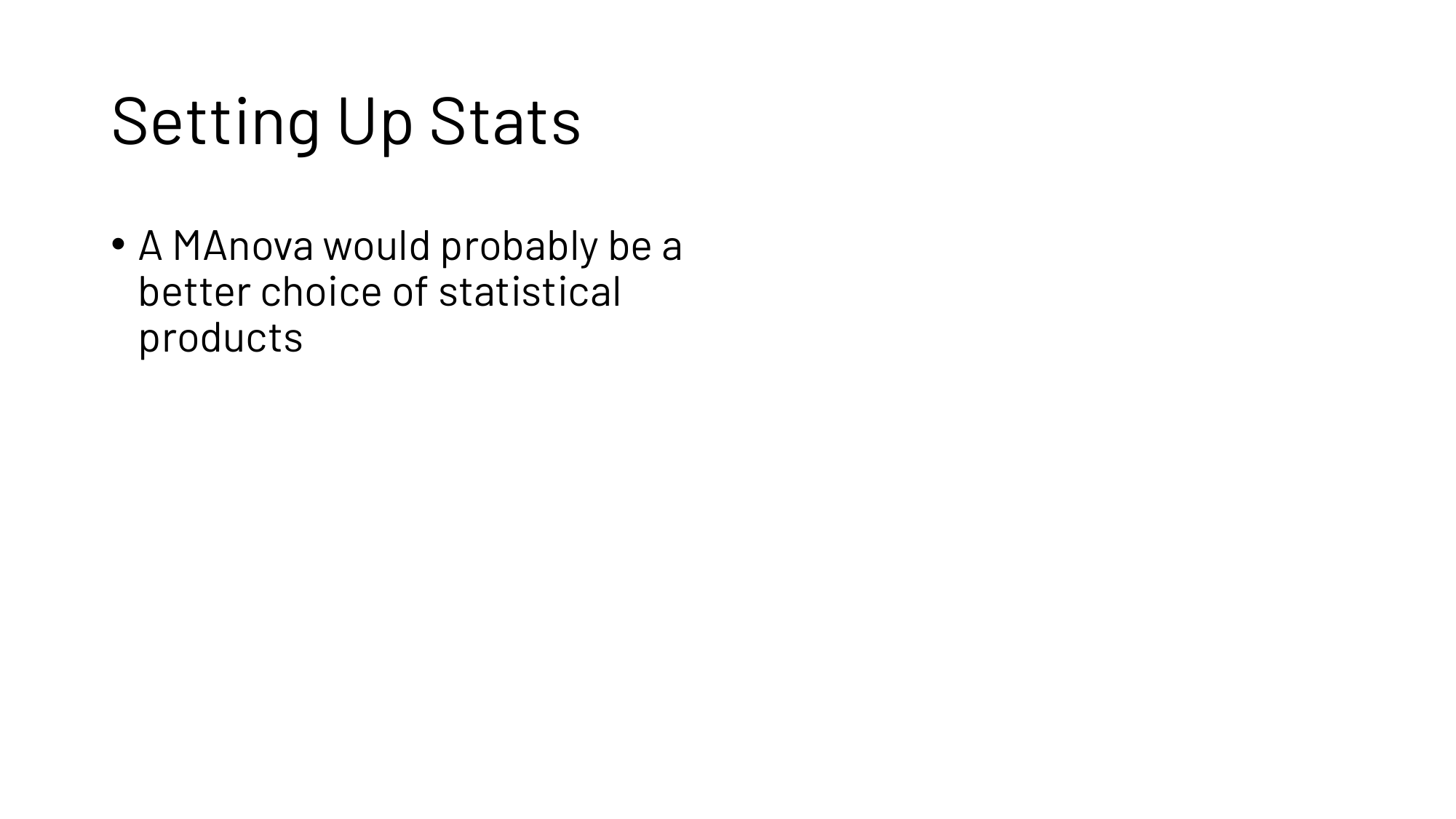

# Setting Up Stats
A MAnova would probably be a better choice of statistical products